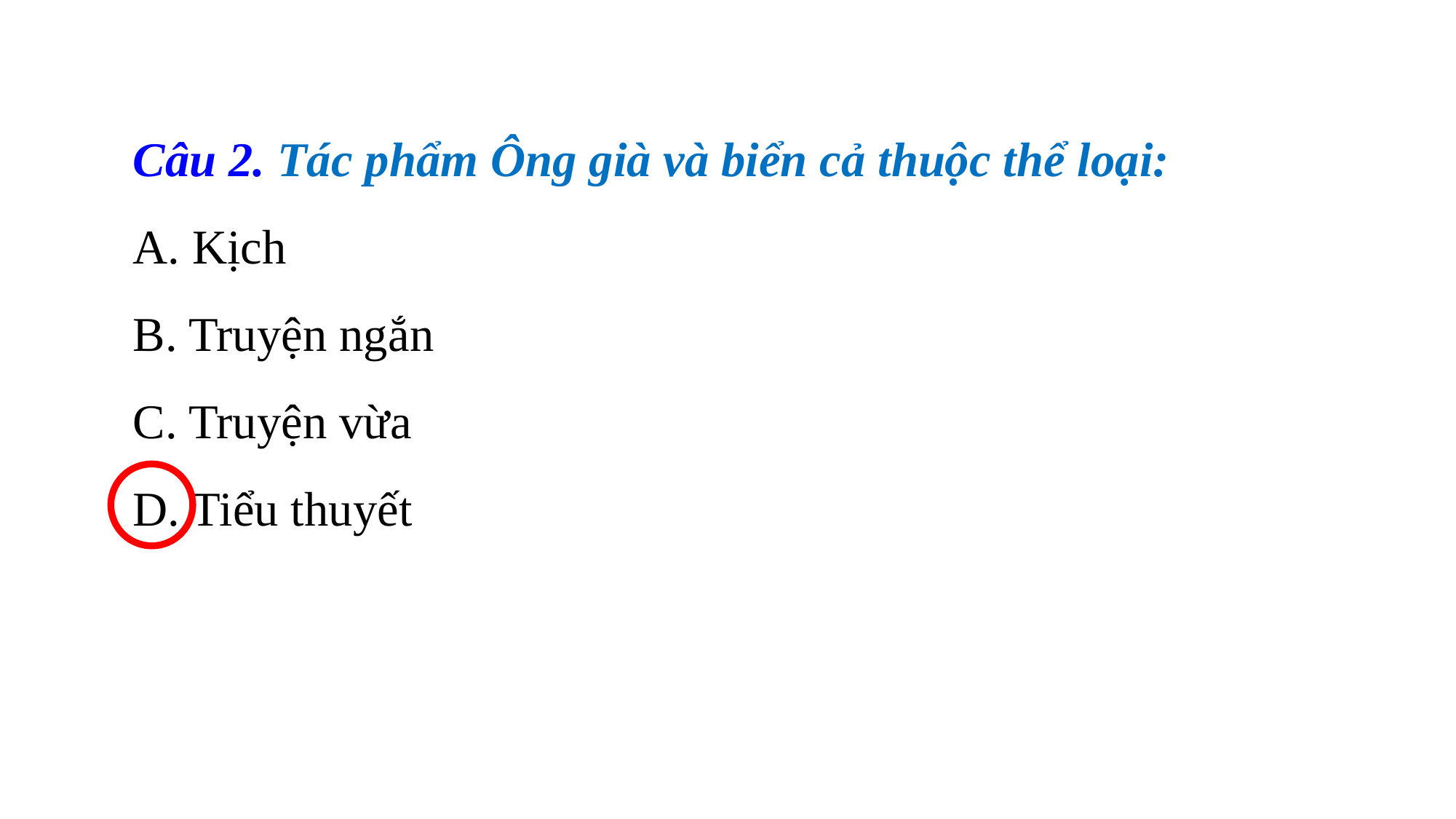

Câu 2. Tác phẩm Ông già và biển cả thuộc thể loại:
A. Kịch
B. Truyện ngắn
C. Truyện vừa
D. Tiểu thuyết